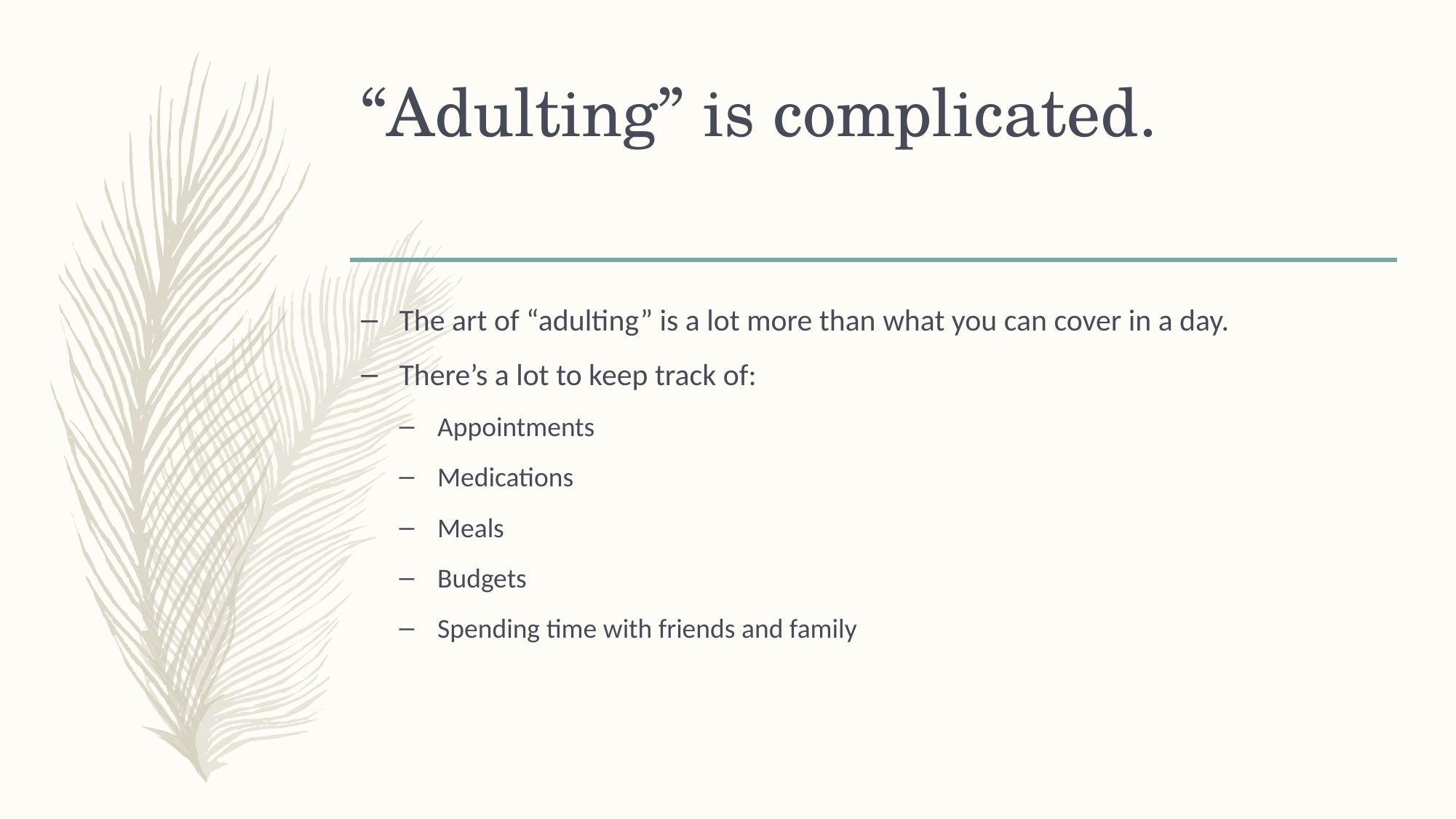

# “Adulting” is complicated.
The art of “adulting” is a lot more than what you can cover in a day.
There’s a lot to keep track of:
Appointments
Medications
Meals
Budgets
Spending time with friends and family